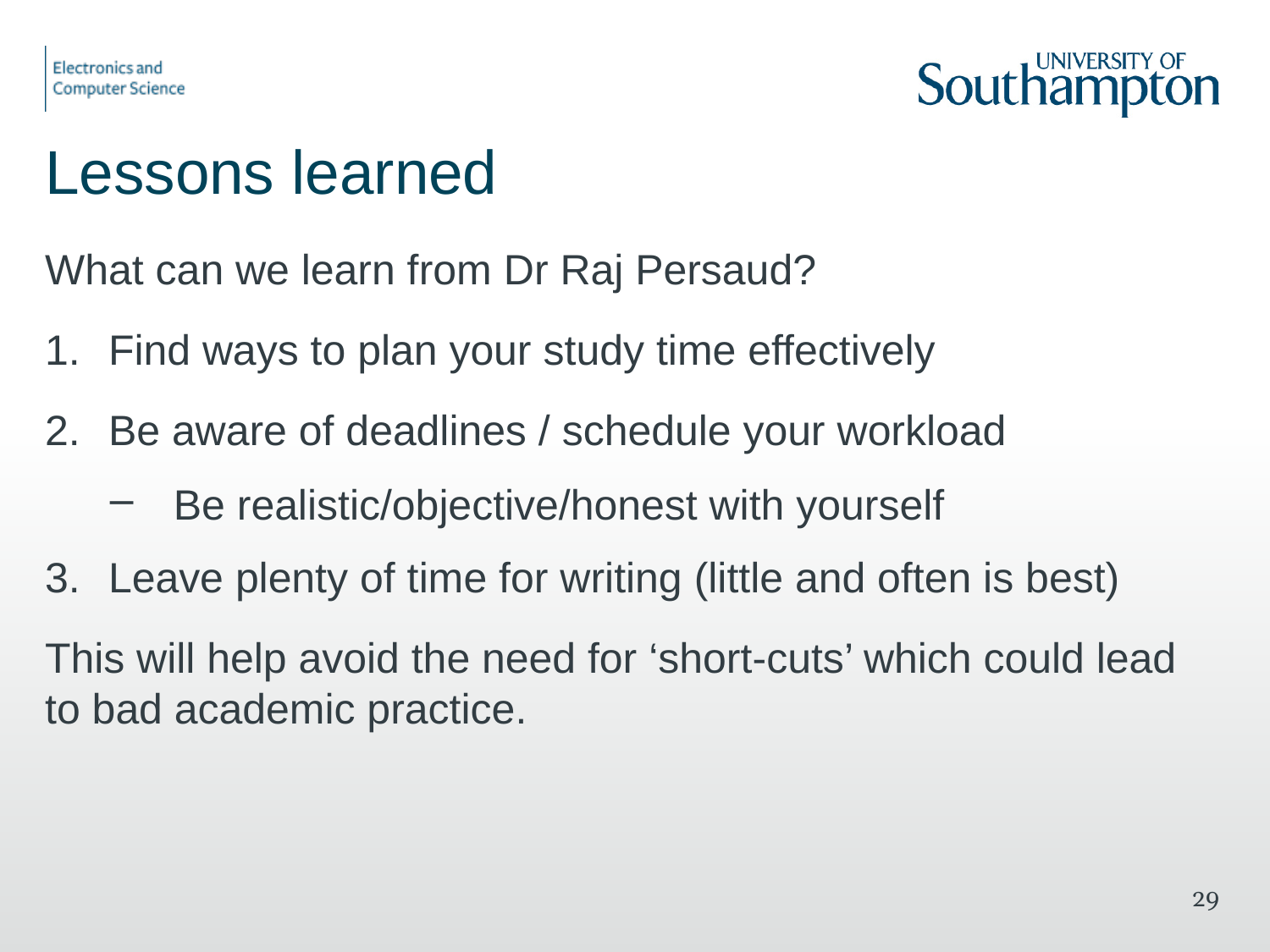

# Lessons learned
What can we learn from Dr Raj Persaud?
Find ways to plan your study time effectively
Be aware of deadlines / schedule your workload
Be realistic/objective/honest with yourself
Leave plenty of time for writing (little and often is best)
This will help avoid the need for ‘short-cuts’ which could lead to bad academic practice.

29